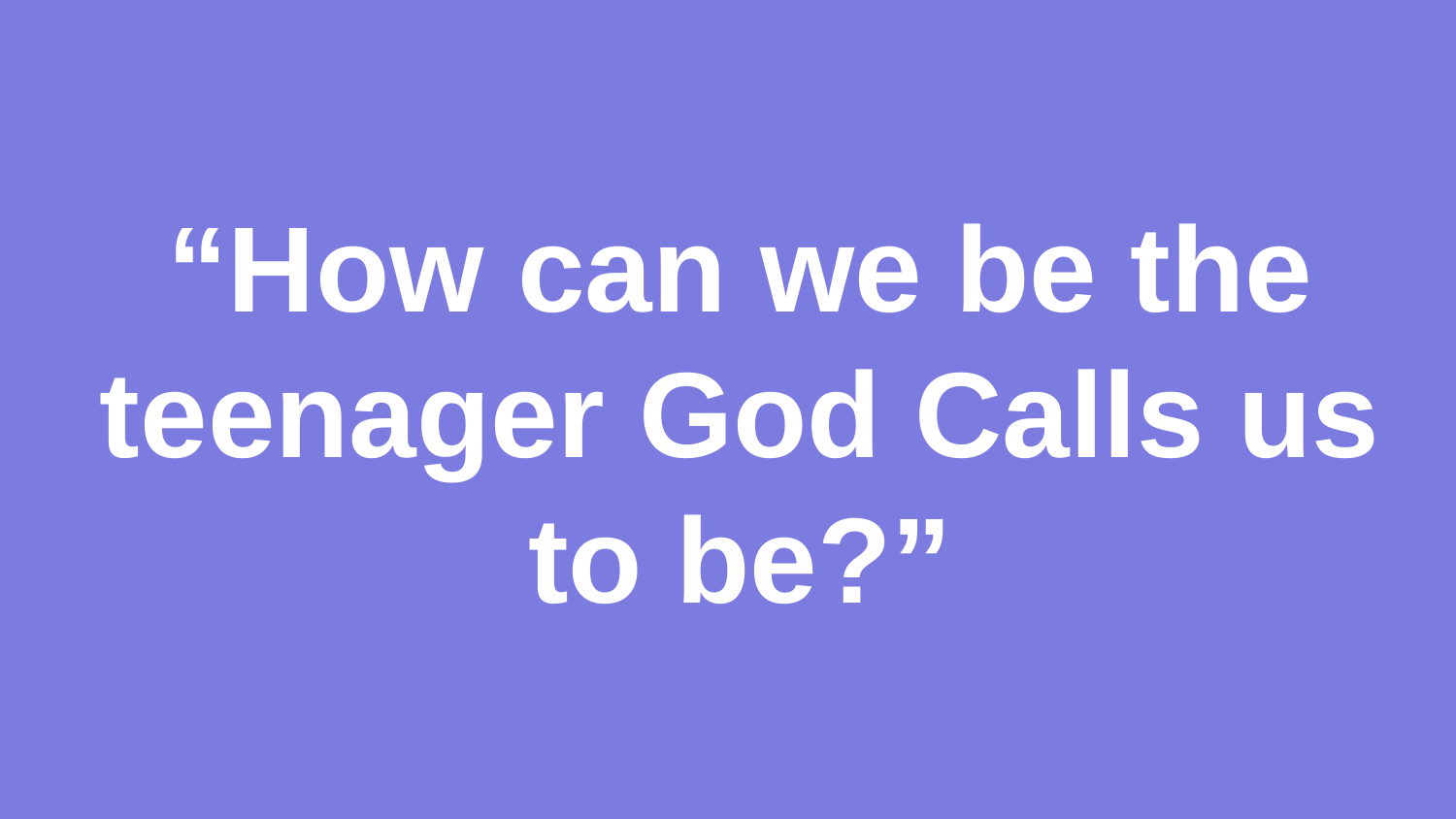

# “How can we be the teenager God Calls us to be?”